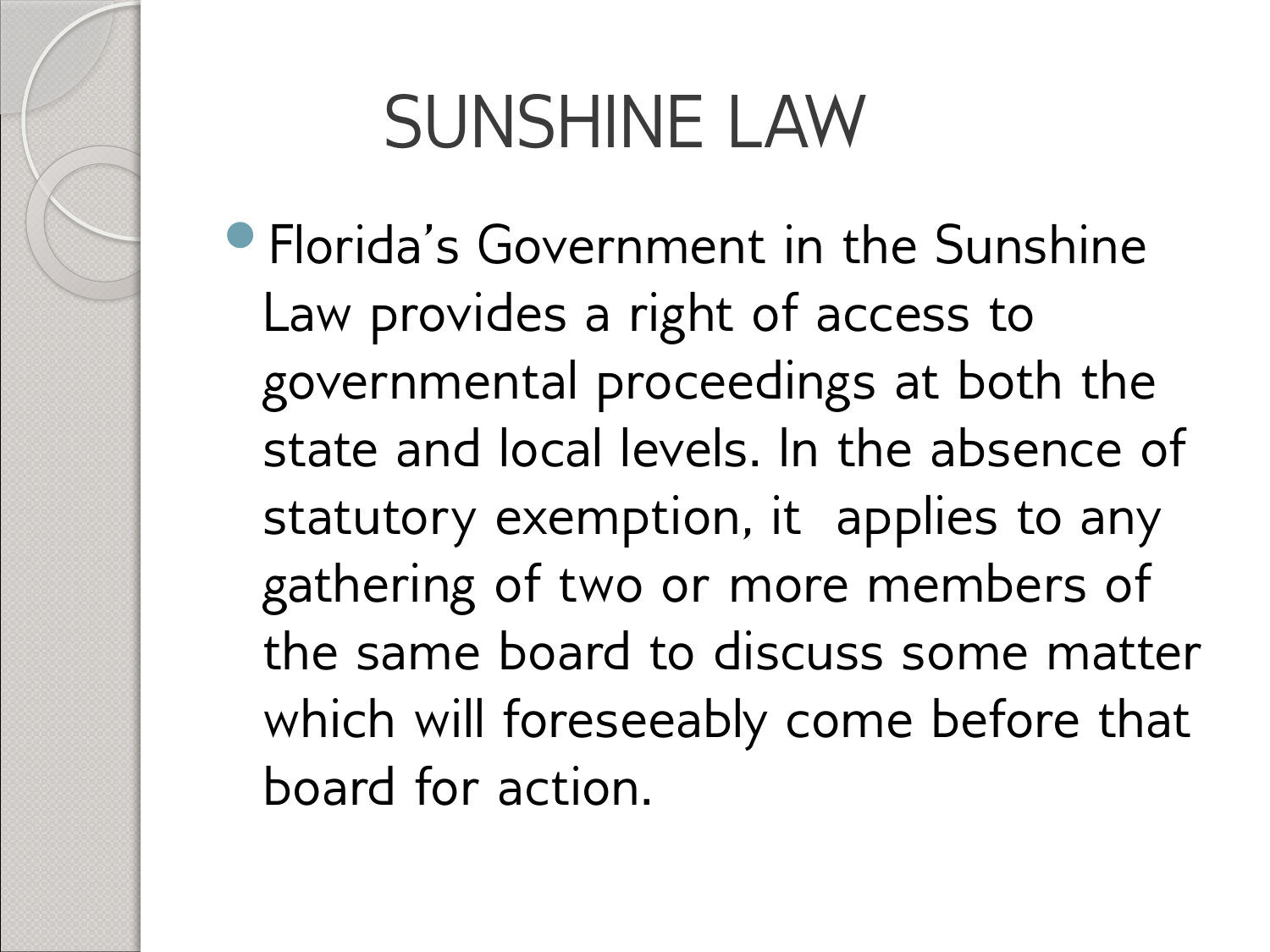

# SUNSHINE LAW
Florida’s Government in the Sunshine Law provides a right of access to governmental proceedings at both the state and local levels. In the absence of statutory exemption, it  applies to any gathering of two or more members of the same board to discuss some matter which will foreseeably come before that board for action.